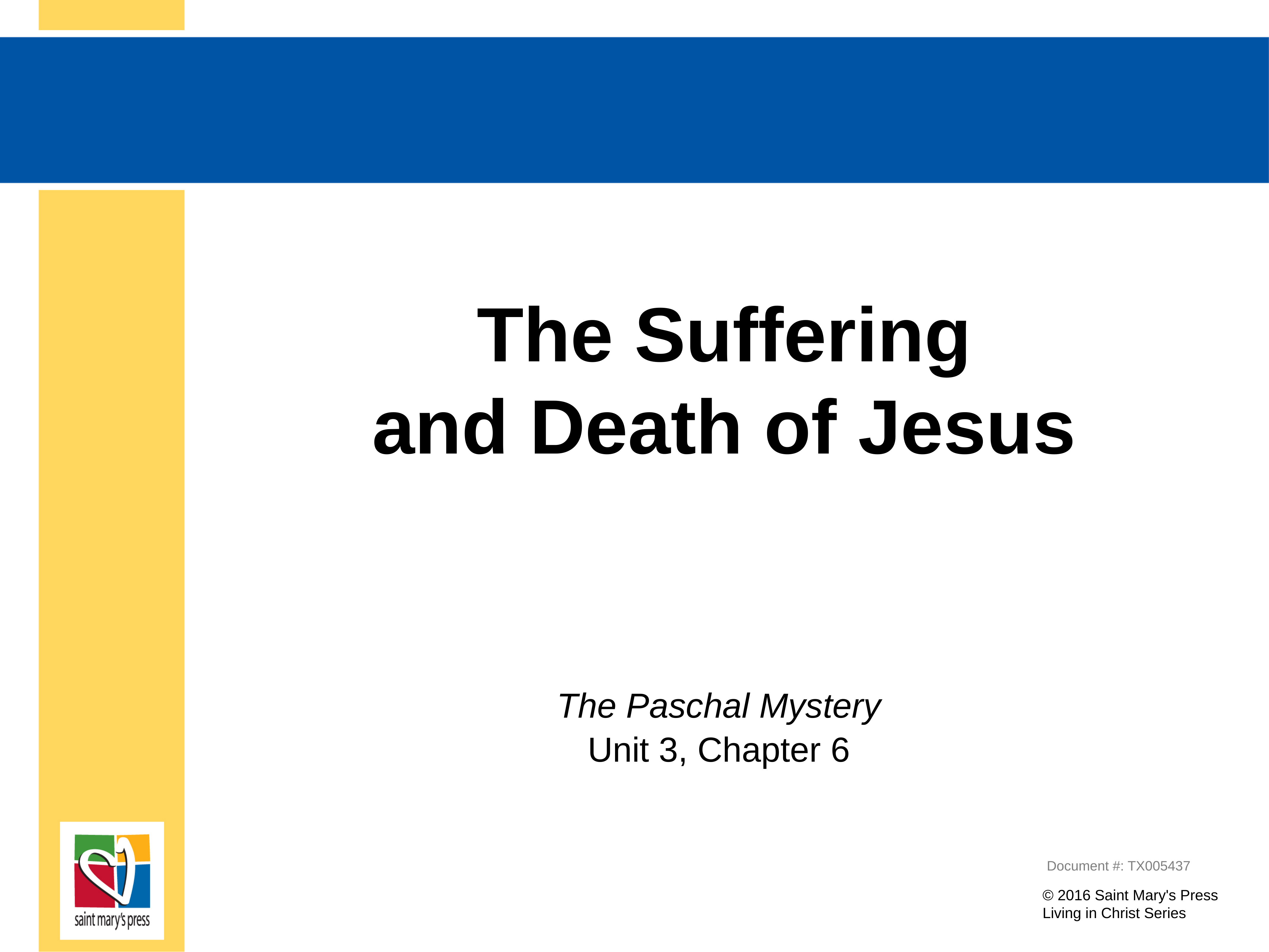

# The Suffering and Death of Jesus
The Paschal Mystery
Unit 3, Chapter 6
Document #: TX005437